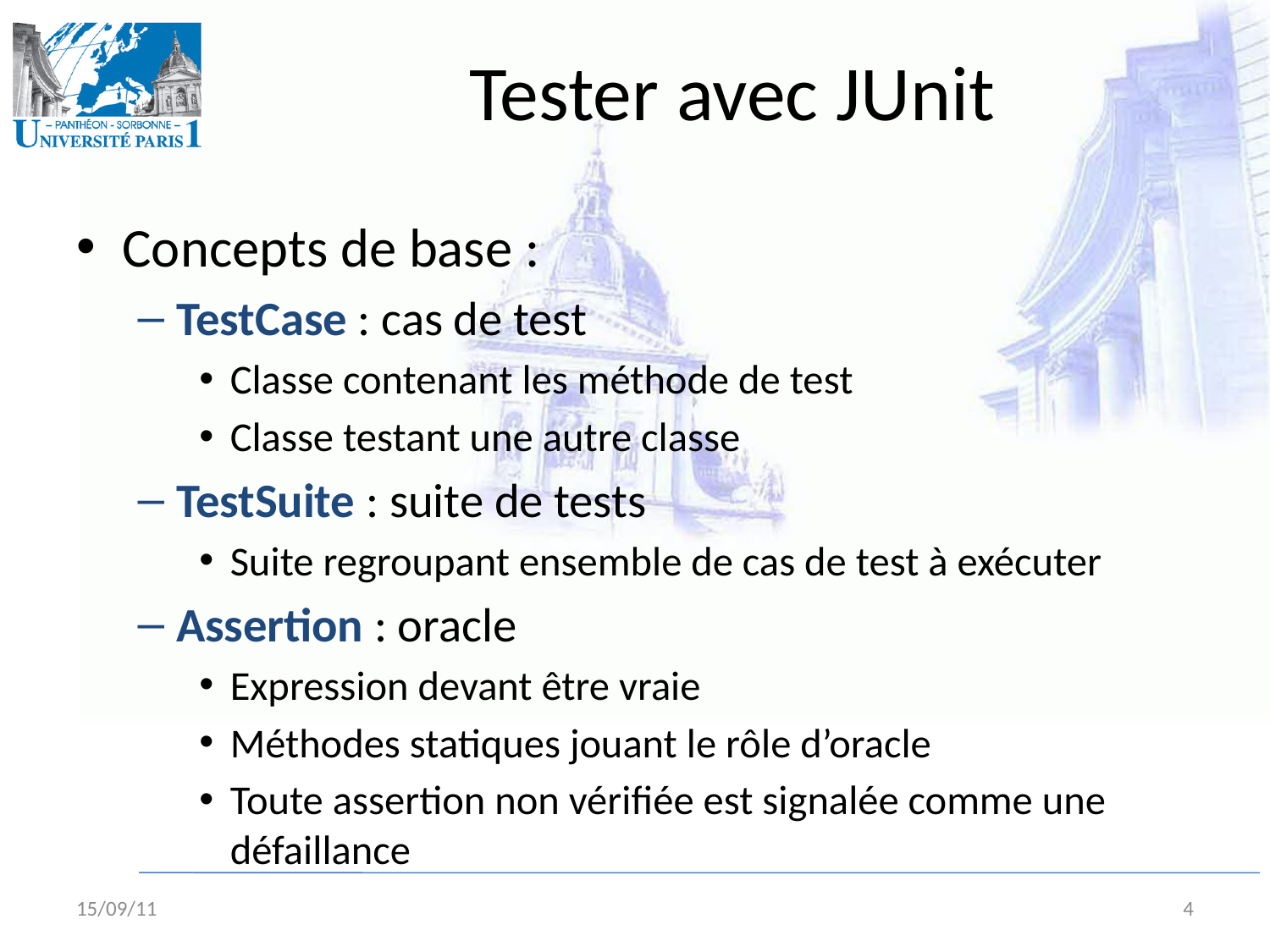

# Tester avec JUnit
Concepts de base :
TestCase : cas de test
Classe contenant les méthode de test
Classe testant une autre classe
TestSuite : suite de tests
Suite regroupant ensemble de cas de test à exécuter
Assertion : oracle
Expression devant être vraie
Méthodes statiques jouant le rôle d’oracle
Toute assertion non vérifiée est signalée comme une défaillance

15/09/11
4